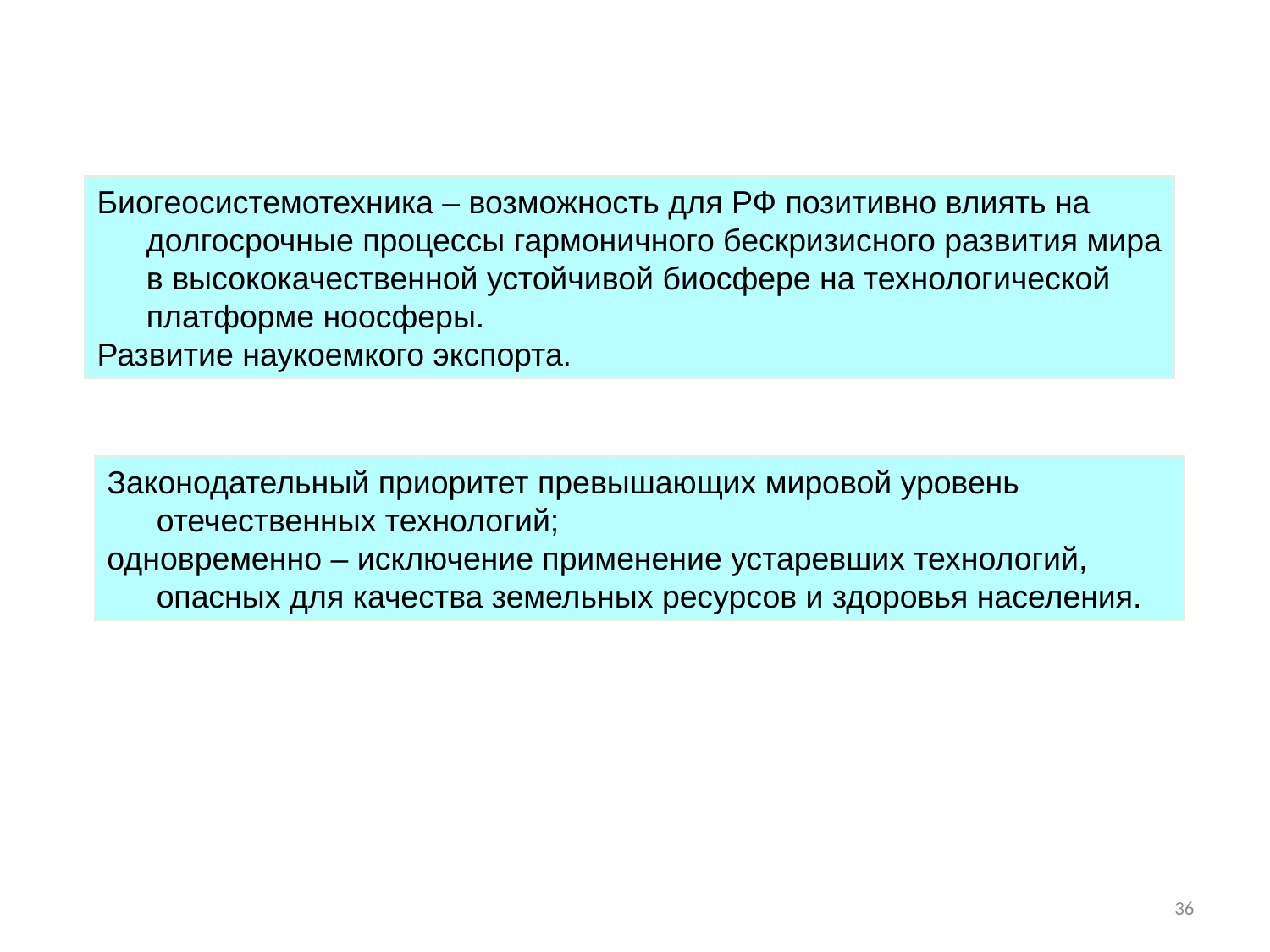

Биогеосистемотехника – возможность для РФ позитивно влиять на долгосрочные процессы гармоничного бескризисного развития мира в высококачественной устойчивой биосфере на технологической платформе ноосферы.
Развитие наукоемкого экспорта.
Законодательный приоритет превышающих мировой уровень отечественных технологий;
одновременно – исключение применение устаревших технологий, опасных для качества земельных ресурсов и здоровья населения.
36